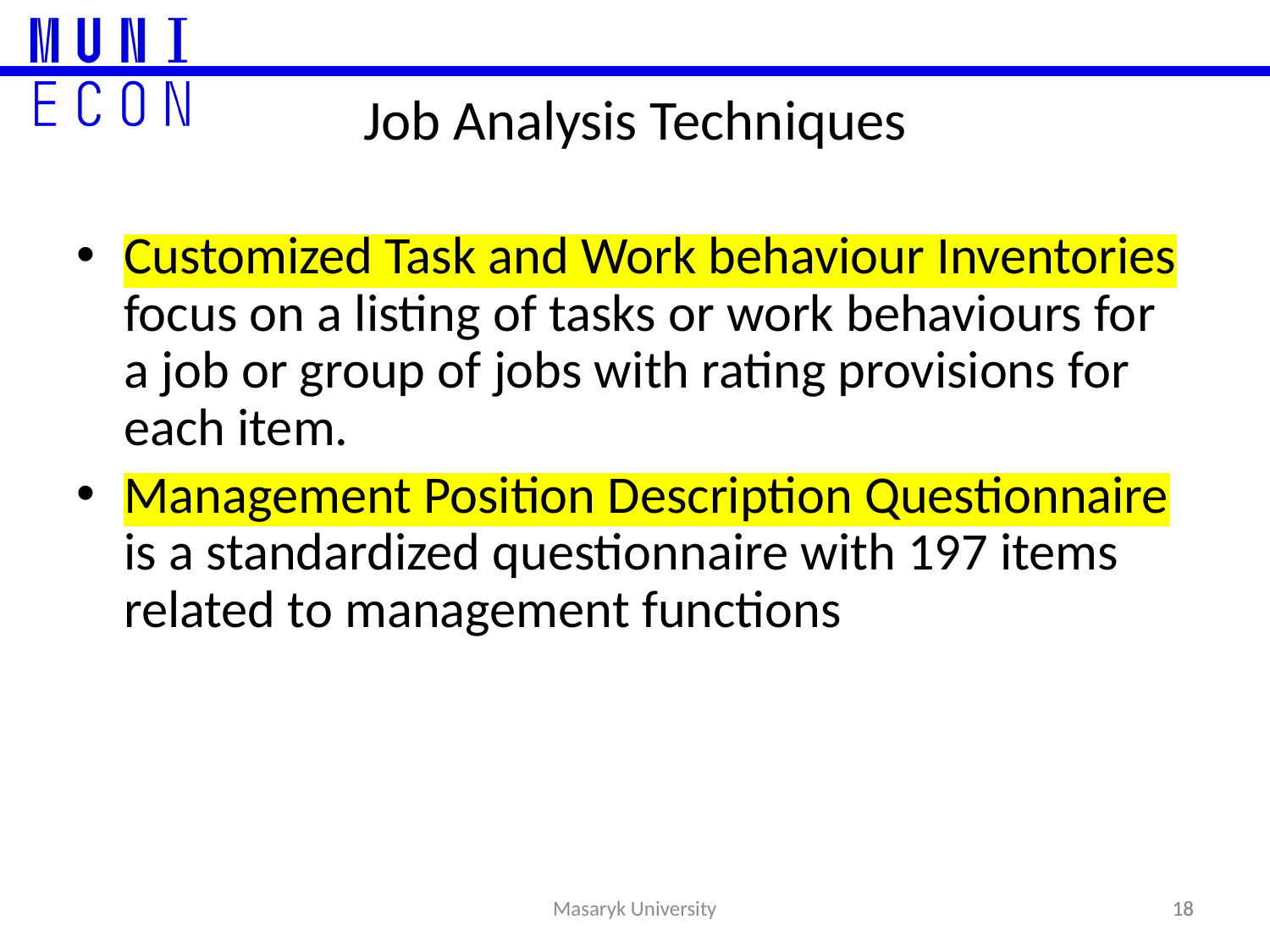

# Job Analysis Techniques
Customized Task and Work behaviour Inventories focus on a listing of tasks or work behaviours for a job or group of jobs with rating provisions for each item.
Management Position Description Questionnaire is a standardized questionnaire with 197 items related to management functions

18
18
Masaryk University